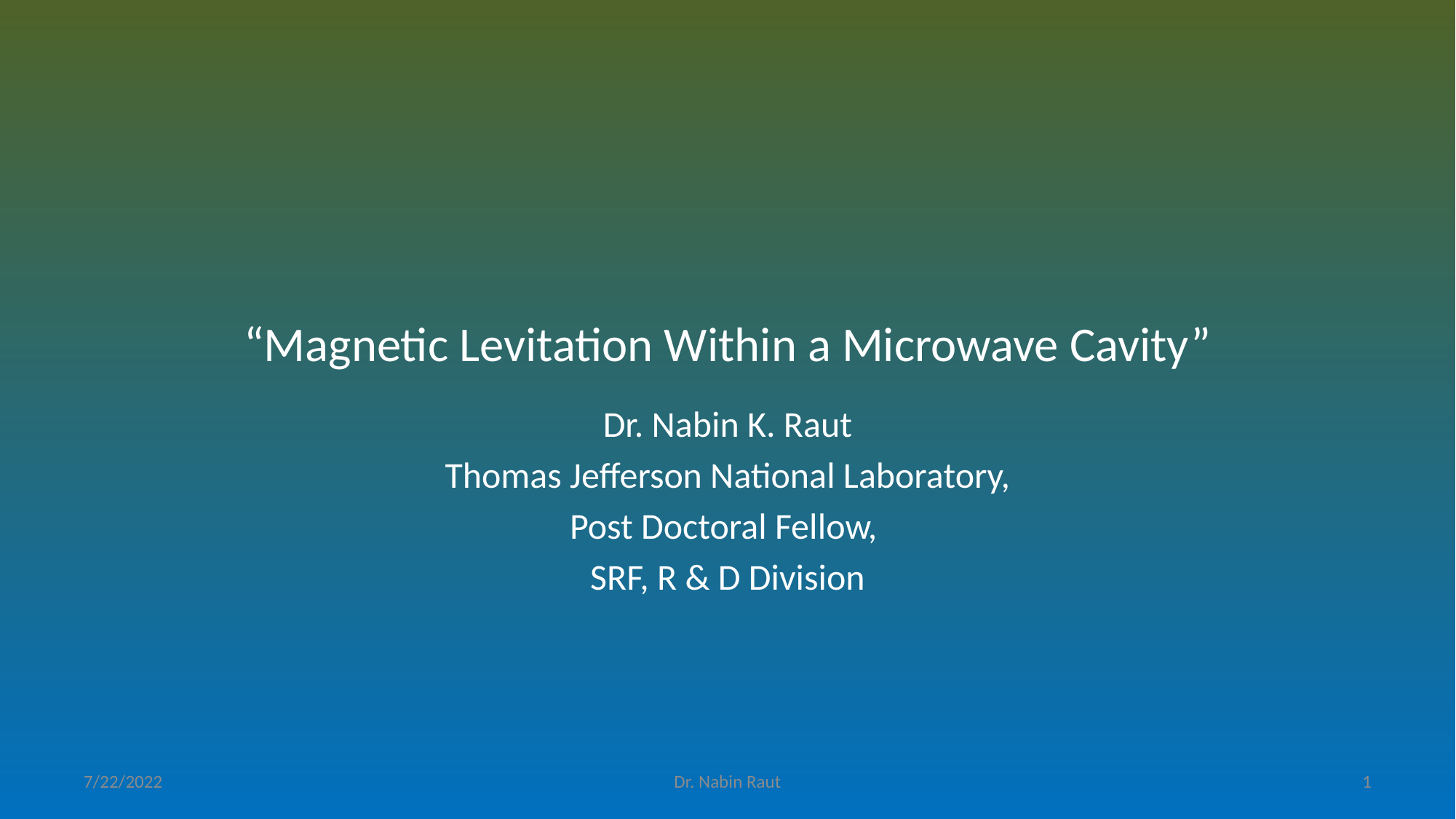

# “Magnetic Levitation Within a Microwave Cavity”
Dr. Nabin K. Raut
Thomas Jefferson National Laboratory,
Post Doctoral Fellow,
SRF, R & D Division

7/22/2022
Dr. Nabin Raut
1